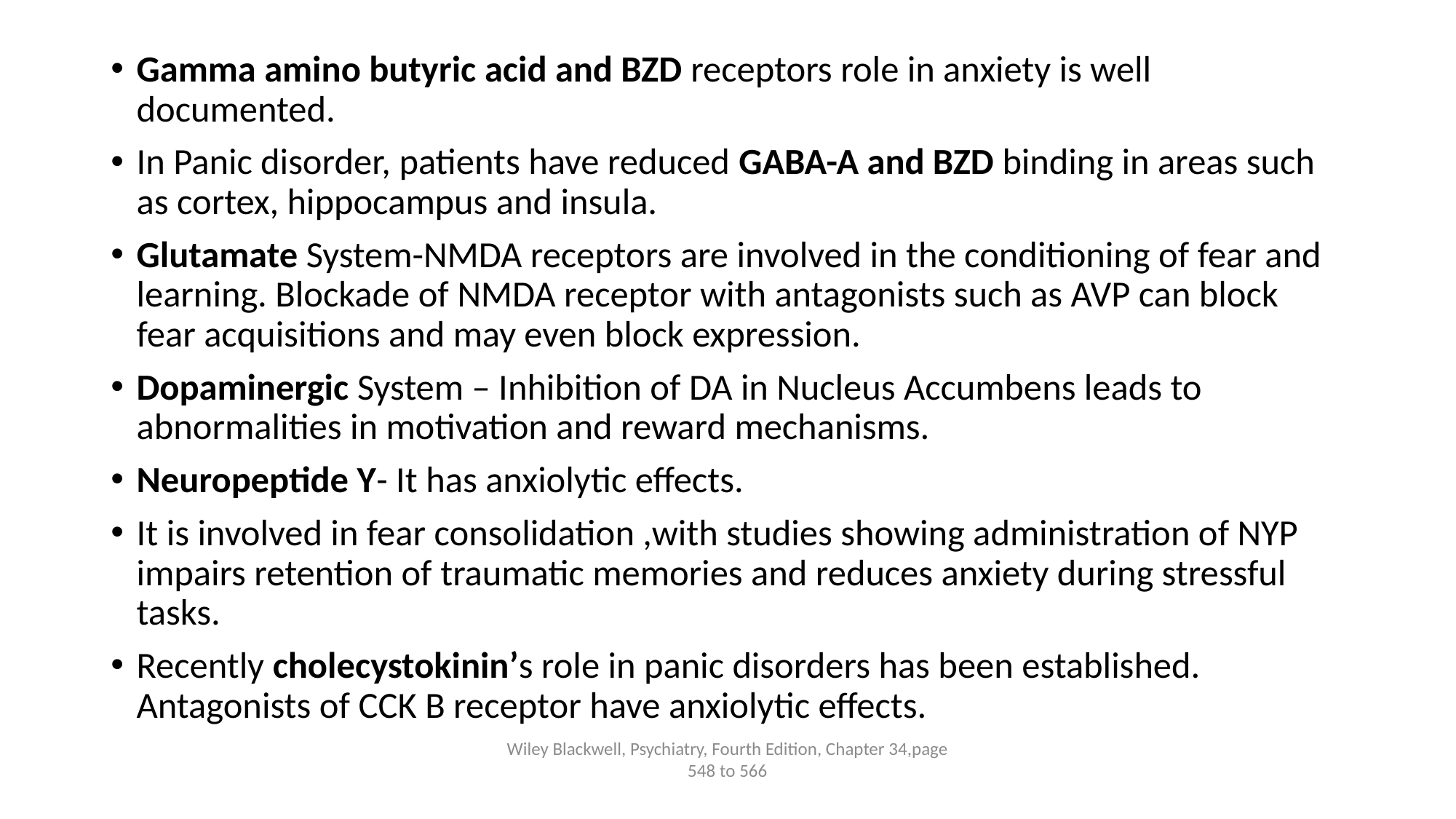

Gamma amino butyric acid and BZD receptors role in anxiety is well documented.
In Panic disorder, patients have reduced GABA-A and BZD binding in areas such as cortex, hippocampus and insula.
Glutamate System-NMDA receptors are involved in the conditioning of fear and learning. Blockade of NMDA receptor with antagonists such as AVP can block fear acquisitions and may even block expression.
Dopaminergic System – Inhibition of DA in Nucleus Accumbens leads to abnormalities in motivation and reward mechanisms.
Neuropeptide Y- It has anxiolytic effects.
It is involved in fear consolidation ,with studies showing administration of NYP impairs retention of traumatic memories and reduces anxiety during stressful tasks.
Recently cholecystokinin’s role in panic disorders has been established. Antagonists of CCK B receptor have anxiolytic effects.

Wiley Blackwell, Psychiatry, Fourth Edition, Chapter 34,page 548 to 566